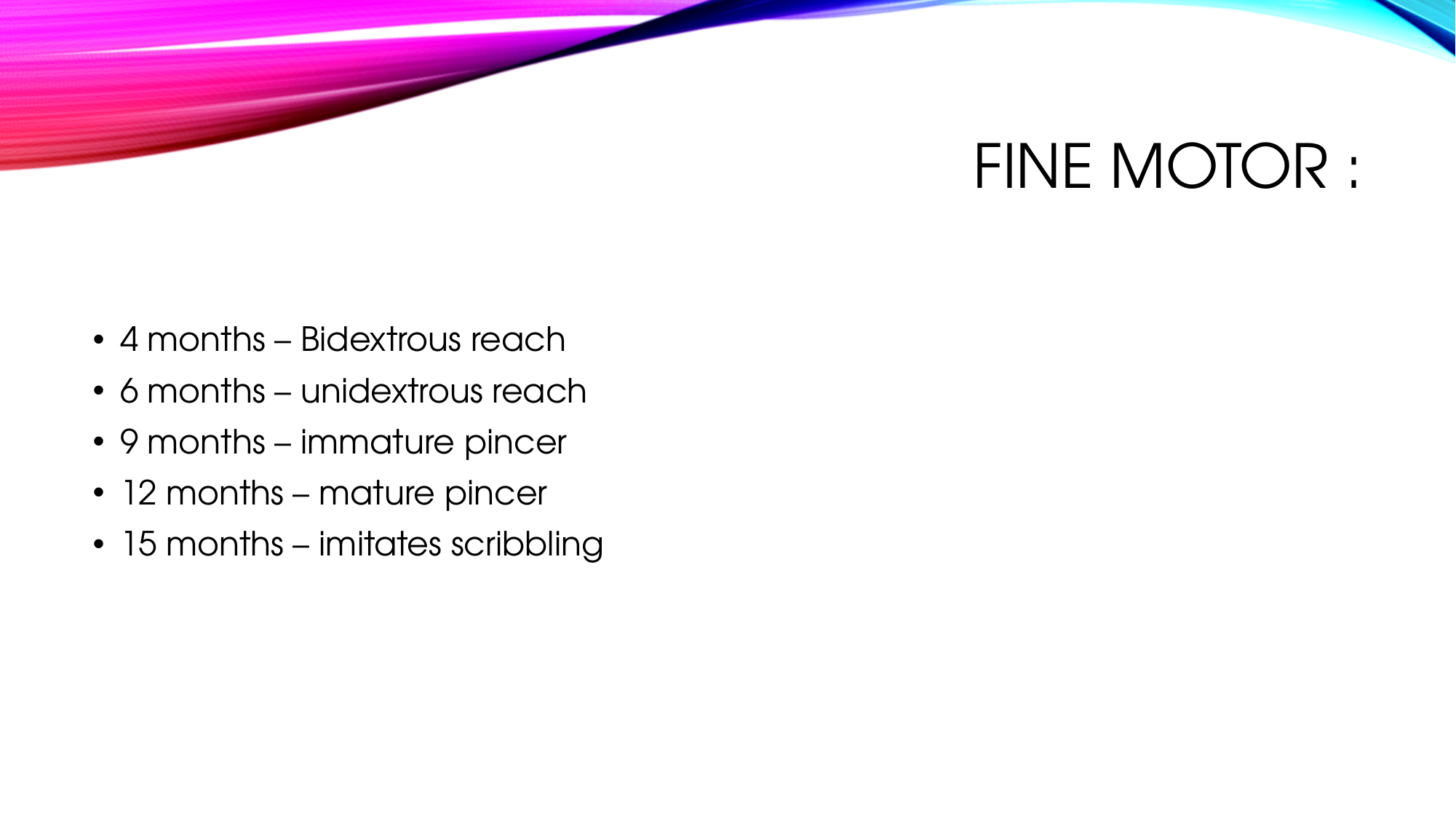

# Fine motor :

4 months – Bidextrous reach
6 months – unidextrous reach
9 months – immature pincer
12 months – mature pincer
15 months – imitates scribbling